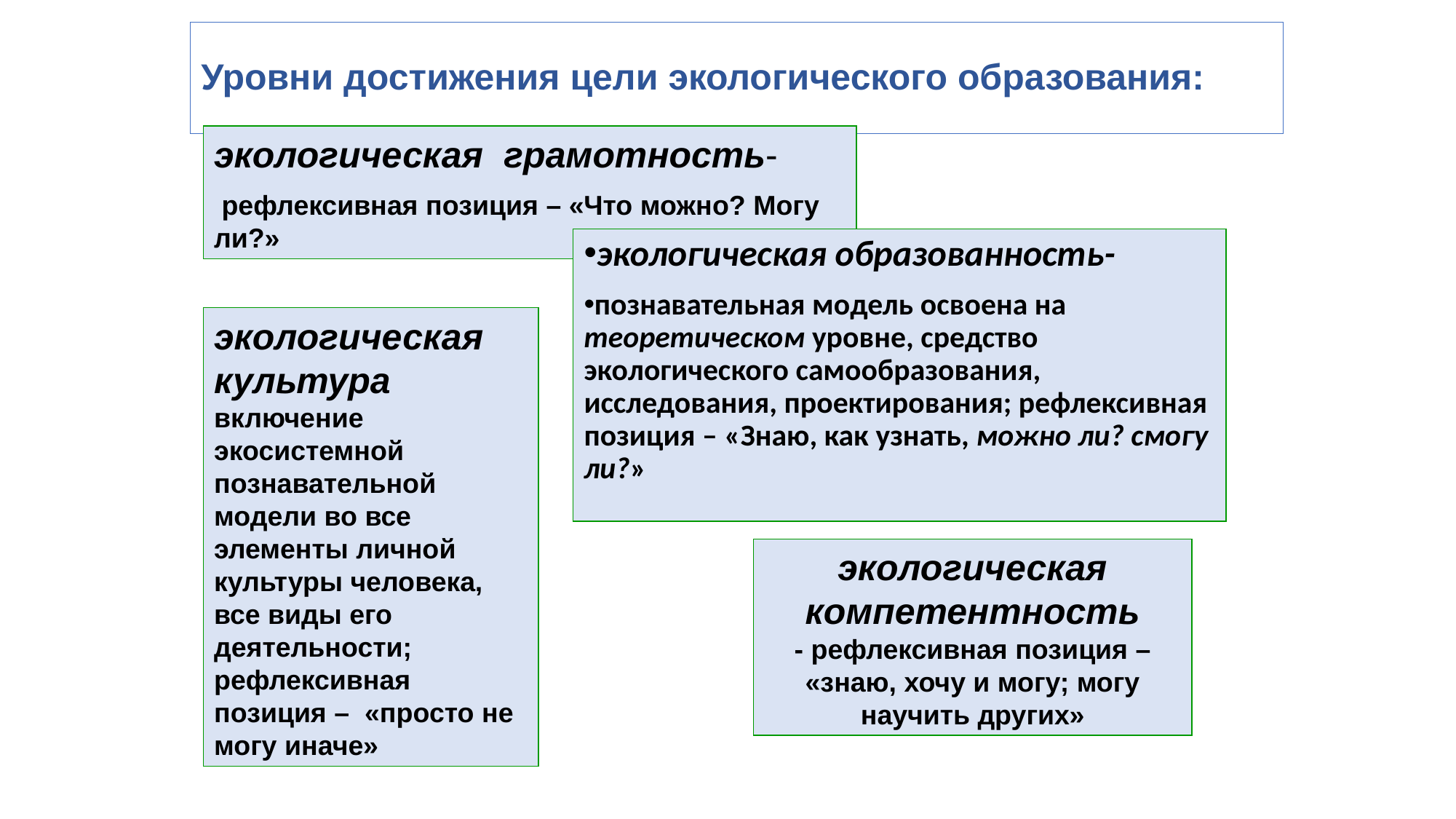

# Уровни достижения цели экологического образования:
экологическая  грамотность-
 рефлексивная позиция – «Что можно? Могу ли?»
экологическая образованность-
познавательная модель освоена на теоретическом уровне, средство экологического самообразования, исследования, проектирования; рефлексивная позиция – «Знаю, как узнать, можно ли? смогу ли?»
экологическая культура
включение экосистемной познавательной модели во все элементы личной культуры человека, все виды его деятельности; рефлексивная позиция –  «просто не могу иначе»
экологическая компетентность
- рефлексивная позиция – «знаю, хочу и могу; могу научить других»